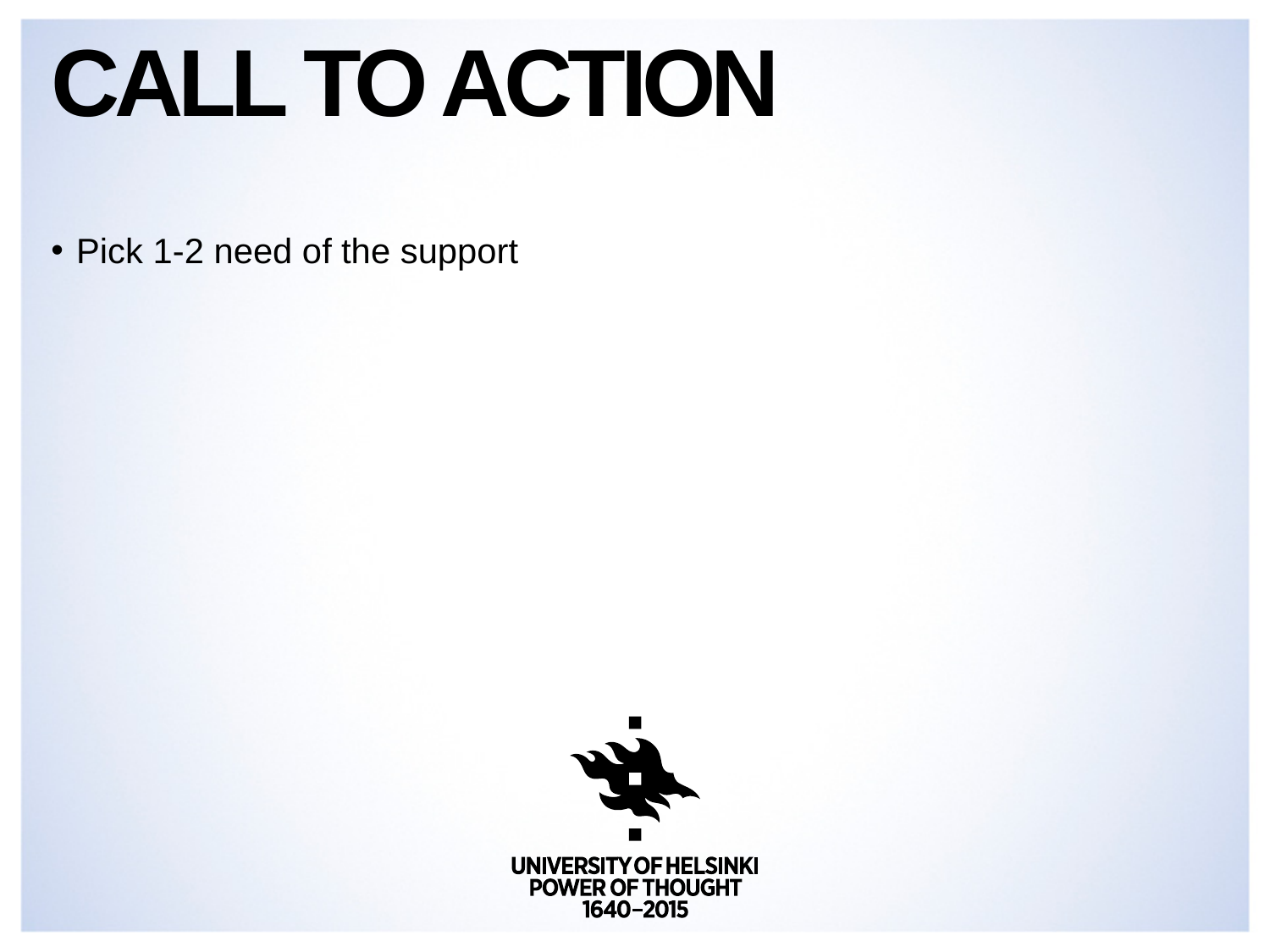

# Call to action
Pick 1-2 need of the support